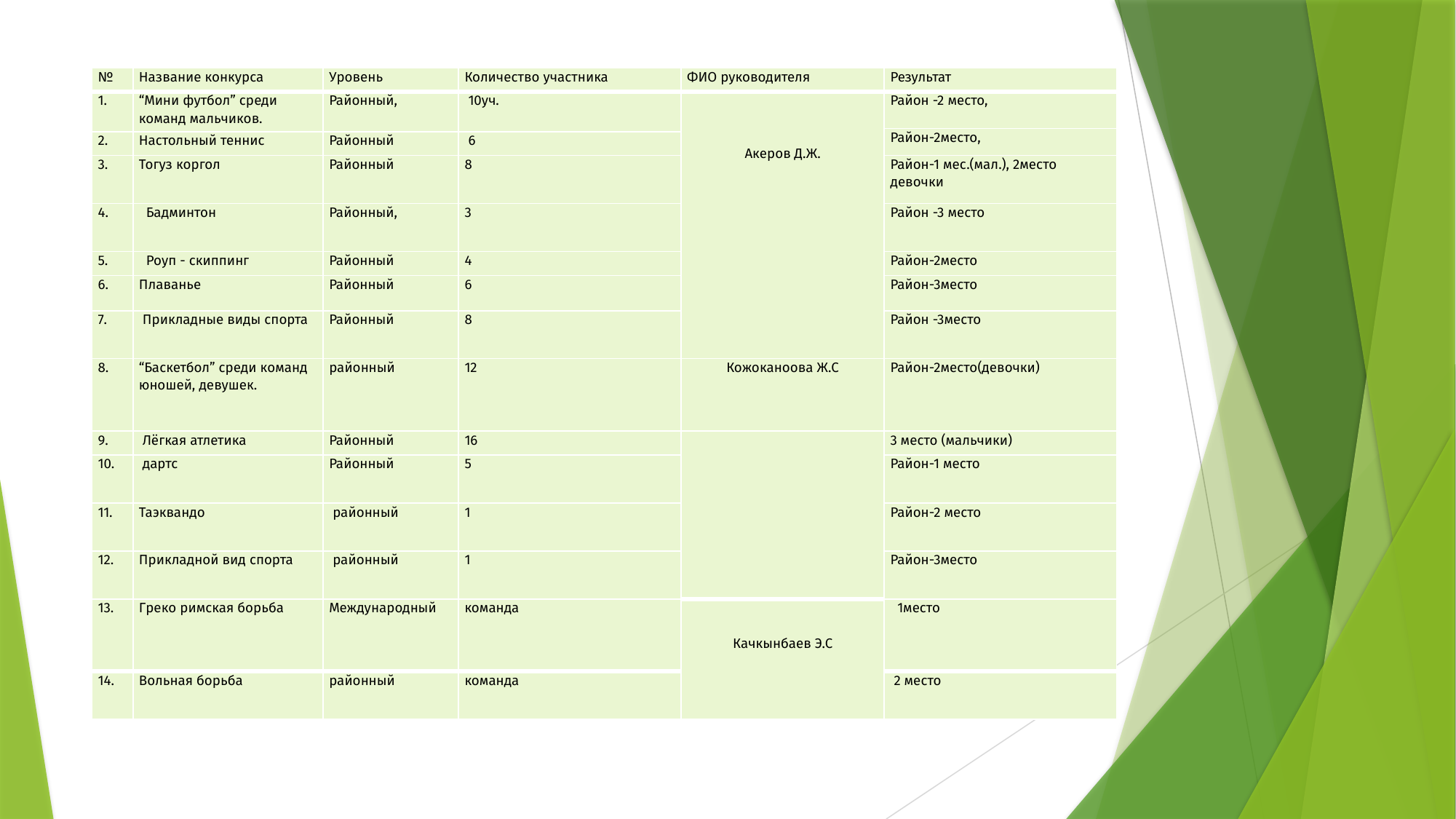

| № | Название конкурса | Уровень | Количество участника | ФИО руководителя | Результат |
| --- | --- | --- | --- | --- | --- |
| 1. | “Мини футбол” среди команд мальчиков. | Районный, | 10уч. | Акеров Д.Ж. | Район -2 место, |
|  |  |  |  |  | Район-2место, |
| 2. | Настольный теннис | Районный | 6 |  |  |
| 3. | Тогуз коргол | Районный | 8 |  | Район-1 мес.(мал.), 2место девочки |
| 4. | Бадминтон | Районный, | 3 |  | Район -3 место |
| 5. | Роуп - скиппинг | Районный | 4 |  | Район-2место |
| 6. | Плаванье | Районный | 6 |  | Район-3место |
| 7. | Прикладные виды спорта | Районный | 8 |  | Район -3место |
| 8. | “Баскетбол” среди команд юношей, девушек. | районный | 12 | Кожоканоова Ж.С | Район-2место(девочки) |
| 9. | Лёгкая атлетика | Районный | 16 |  | 3 место (мальчики) |
| 10. | дартс | Районный | 5 |  | Район-1 место |
| 11. | Таэквандо | районный | 1 |  | Район-2 место |
| 12. | Прикладной вид спорта | районный | 1 |  | Район-3место |
| 13. | Греко римская борьба | Международный | команда | Качкынбаев Э.С | 1место |
| 14. | Вольная борьба | районный | команда |  | 2 место |